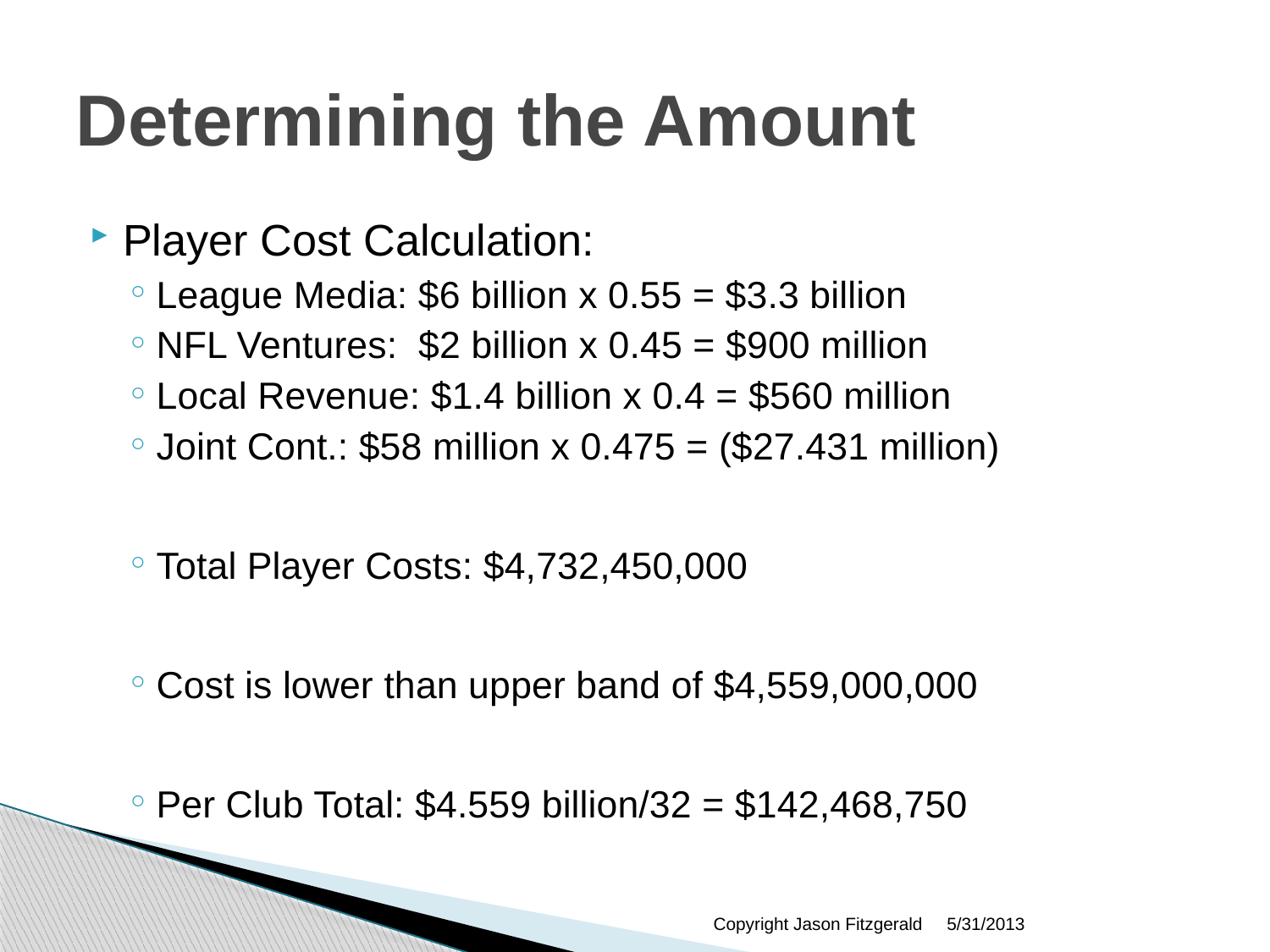

# Determining the Amount
Player Cost Calculation:
League Media: $6 billion x 0.55 = $3.3 billion
NFL Ventures:  $2 billion x 0.45 = $900 million
Local Revenue: $1.4 billion x 0.4 = $560 million
Joint Cont.: $58 million x 0.475 = ($27.431 million)

Total Player Costs: $4,732,450,000

Cost is lower than upper band of $4,559,000,000

Per Club Total: $4.559 billion/32 = $142,468,750

Copyright Jason Fitzgerald
5/31/2013